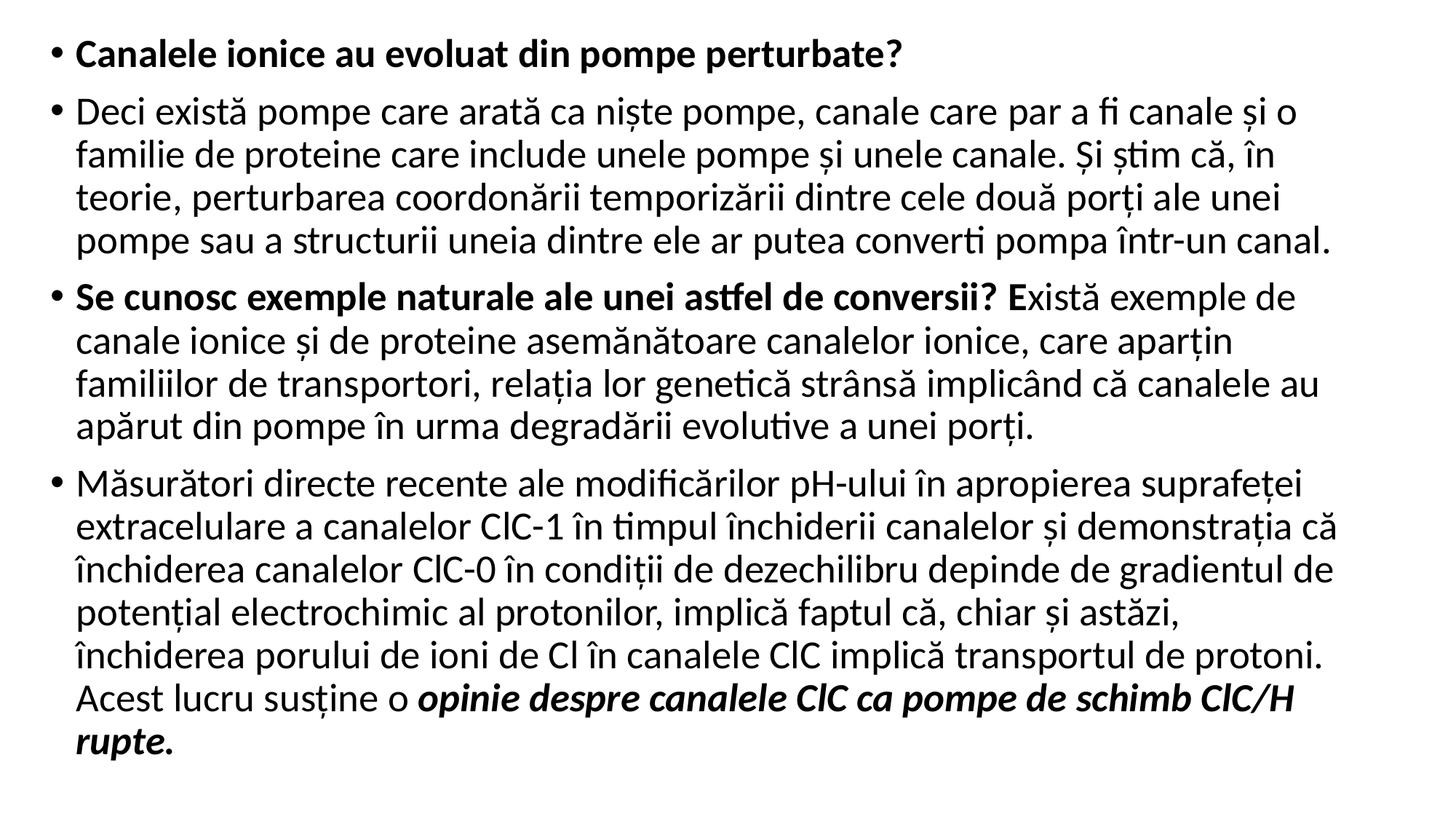

Canalele ionice au evoluat din pompe perturbate?
Deci există pompe care arată ca niște pompe, canale care par a fi canale și o familie de proteine ​​care include unele pompe și unele canale. Și știm că, în teorie, perturbarea coordonării temporizării dintre cele două porți ale unei pompe sau a structurii uneia dintre ele ar putea converti pompa într-un canal.
Se cunosc exemple naturale ale unei astfel de conversii? Există exemple de canale ionice și de proteine ​​asemănătoare canalelor ionice, care aparțin familiilor de transportori, relația lor genetică strânsă implicând că canalele au apărut din pompe în urma degradării evolutive a unei porți.
Măsurători directe recente ale modificărilor pH-ului în apropierea suprafeței extracelulare a canalelor ClC-1 în timpul închiderii canalelor și demonstrația că închiderea canalelor ClC-0 în condiții de dezechilibru depinde de gradientul de potențial electrochimic al protonilor, implică faptul că, chiar și astăzi, închiderea porului de ioni de Cl în canalele ClC implică transportul de protoni. Acest lucru susține o opinie despre canalele ClC ca pompe de schimb ClC/H rupte.